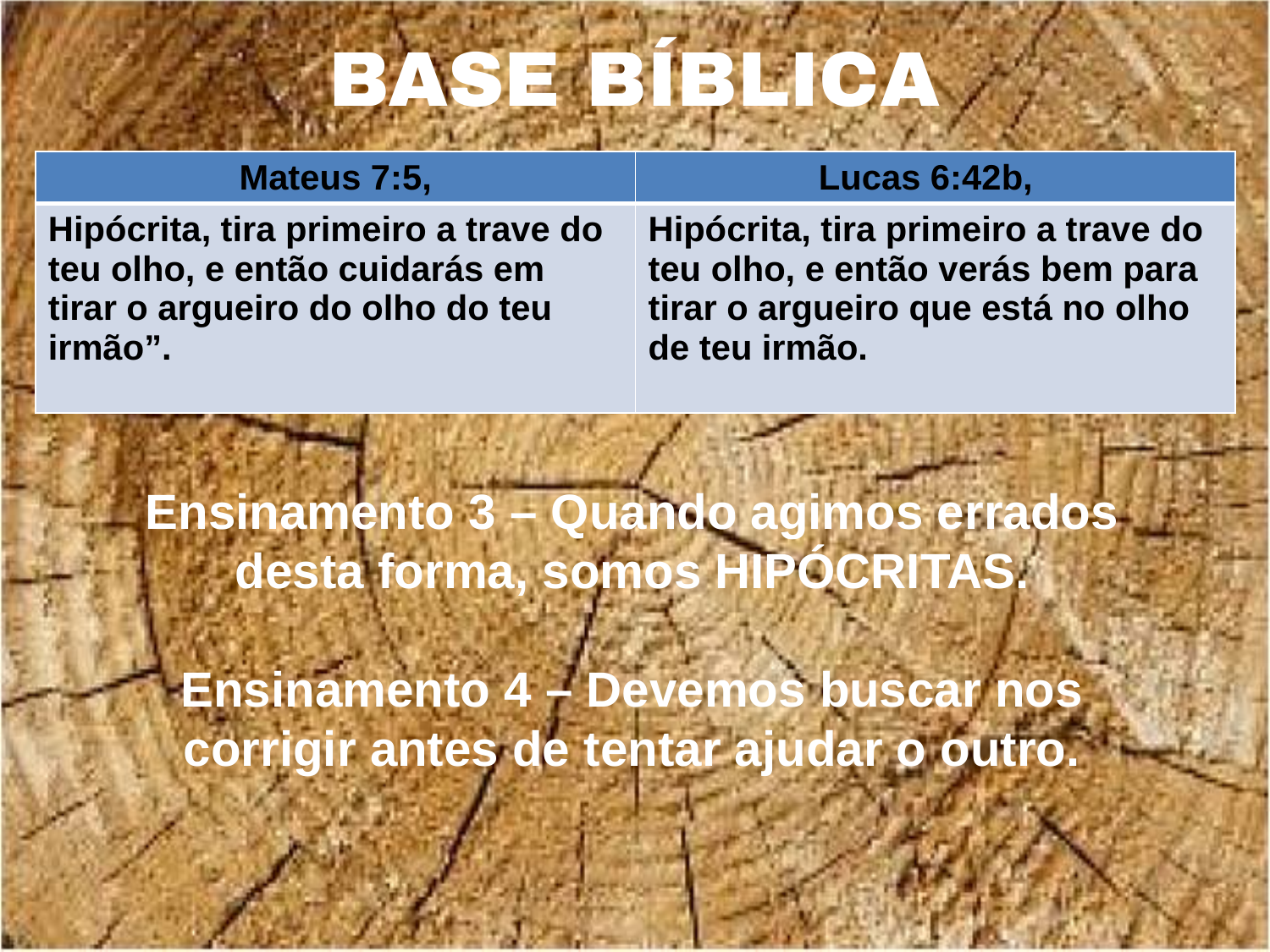

# BASE BÍBLICA
| Mateus 7:5, | Lucas 6:42b, |
| --- | --- |
| Hipócrita, tira primeiro a trave do teu olho, e então cuidarás em tirar o argueiro do olho do teu irmão”. | Hipócrita, tira primeiro a trave do teu olho, e então verás bem para tirar o argueiro que está no olho de teu irmão. |
Ensinamento 3 – Quando agimos errados desta forma, somos HIPÓCRITAS.

Ensinamento 4 – Devemos buscar nos corrigir antes de tentar ajudar o outro.